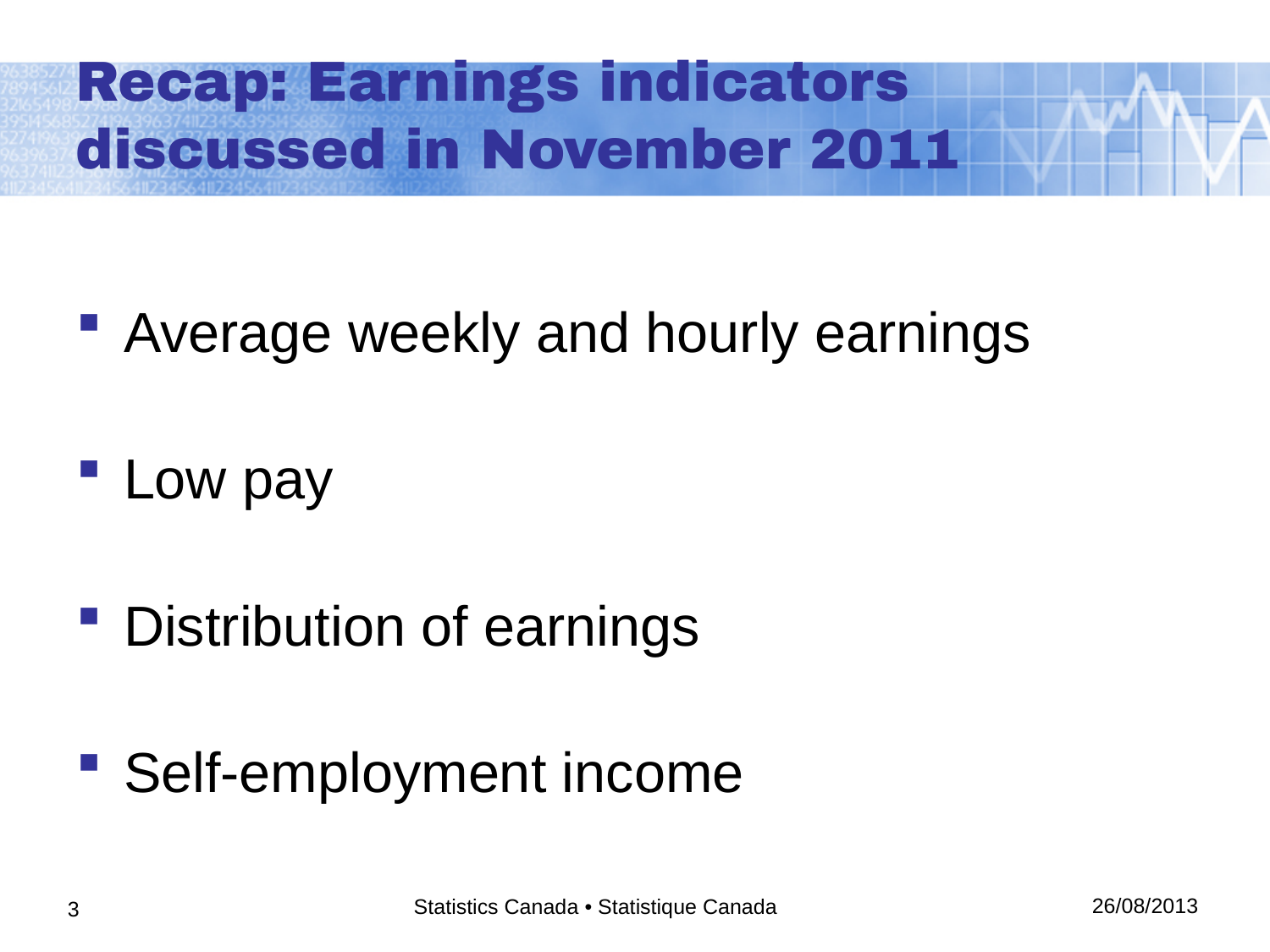

# Recap: Earnings indicators discussed in November 2011
Average weekly and hourly earnings
Low pay
Distribution of earnings
Self-employment income

26/08/2013
Statistics Canada • Statistique Canada
3